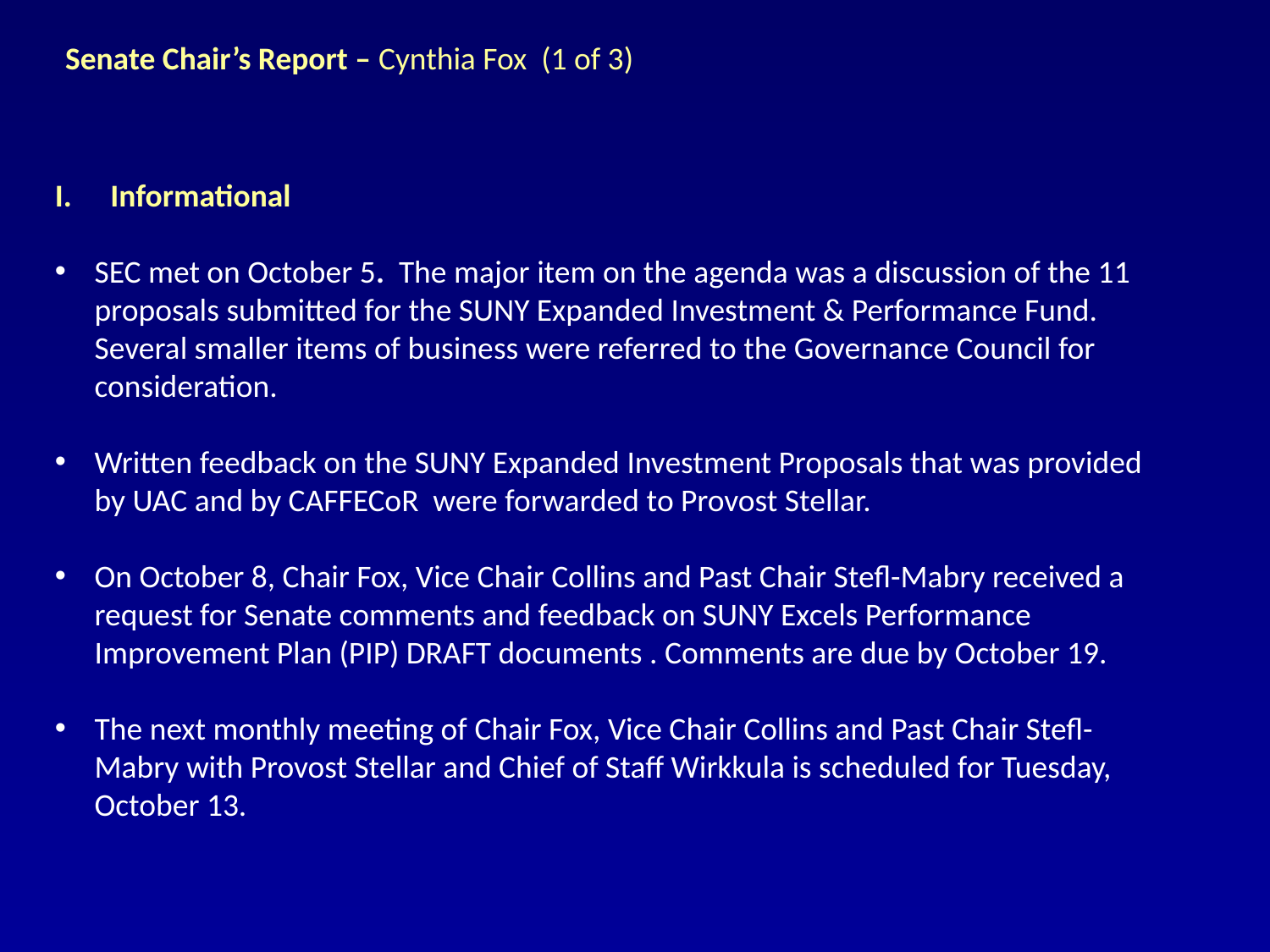

Senate Chair’s Report – Cynthia Fox  (1 of 3)
Informational

SEC met on October 5.  The major item on the agenda was a discussion of the 11 proposals submitted for the SUNY Expanded Investment & Performance Fund.  Several smaller items of business were referred to the Governance Council for consideration.

Written feedback on the SUNY Expanded Investment Proposals that was provided by UAC and by CAFFECoR  were forwarded to Provost Stellar.

On October 8, Chair Fox, Vice Chair Collins and Past Chair Stefl-Mabry received a request for Senate comments and feedback on SUNY Excels Performance Improvement Plan (PIP) DRAFT documents . Comments are due by October 19.

The next monthly meeting of Chair Fox, Vice Chair Collins and Past Chair Stefl-Mabry with Provost Stellar and Chief of Staff Wirkkula is scheduled for Tuesday, October 13.